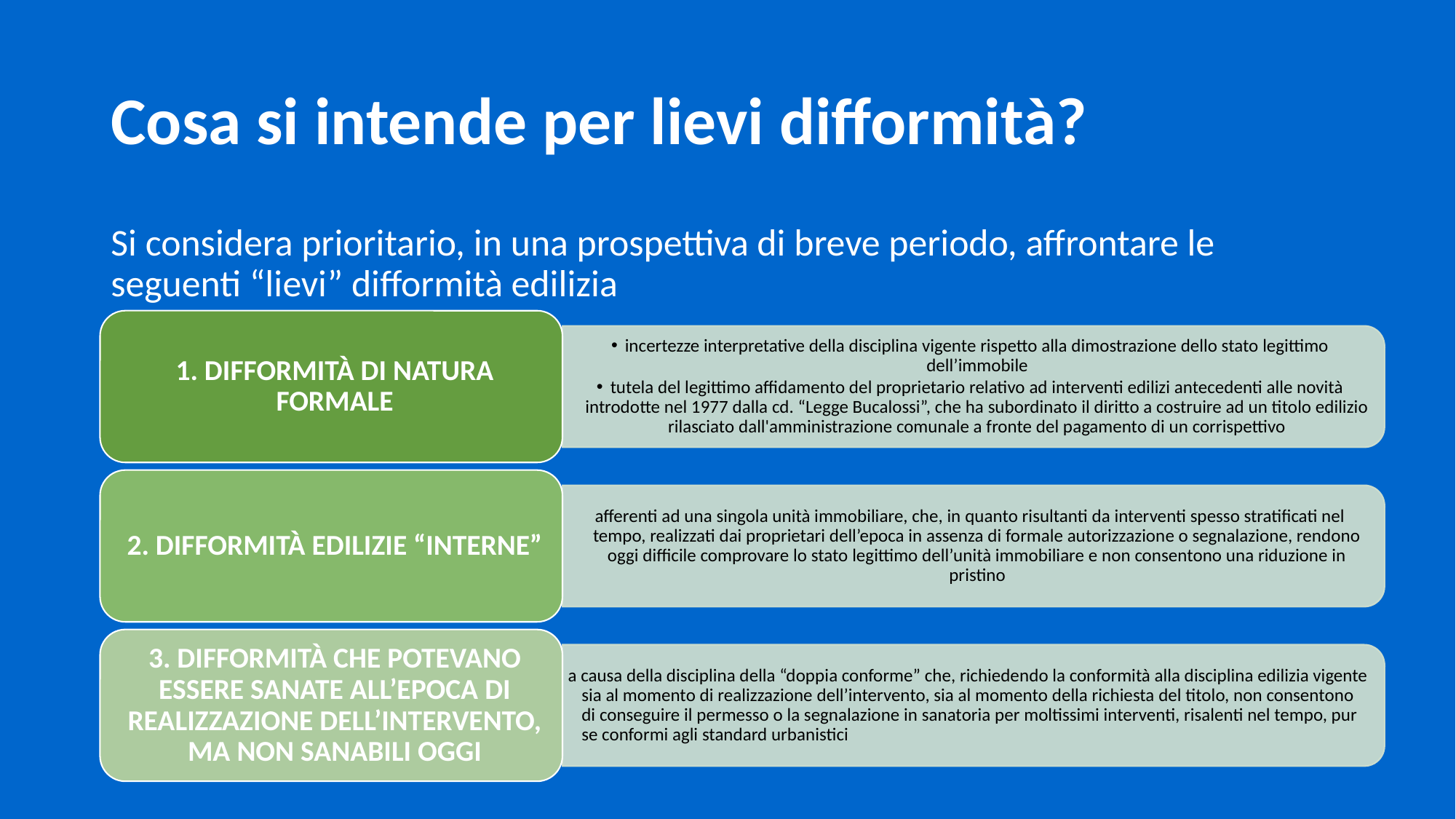

# Cosa si intende per lievi difformità?
Si considera prioritario, in una prospettiva di breve periodo, affrontare le seguenti “lievi” difformità edilizia
incertezze interpretative della disciplina vigente rispetto alla dimostrazione dello stato legittimo dell’immobile
tutela del legittimo affidamento del proprietario relativo ad interventi edilizi antecedenti alle novità introdotte nel 1977 dalla cd. “Legge Bucalossi”, che ha subordinato il diritto a costruire ad un titolo edilizio rilasciato dall'amministrazione comunale a fronte del pagamento di un corrispettivo
1. DIFFORMITÀ DI NATURA FORMALE
afferenti ad una singola unità immobiliare, che, in quanto risultanti da interventi spesso stratificati nel tempo, realizzati dai proprietari dell’epoca in assenza di formale autorizzazione o segnalazione, rendono oggi difficile comprovare lo stato legittimo dell’unità immobiliare e non consentono una riduzione in pristino
2. DIFFORMITÀ EDILIZIE “INTERNE”
a causa della disciplina della “doppia conforme” che, richiedendo la conformità alla disciplina edilizia vigente sia al momento di realizzazione dell’intervento, sia al momento della richiesta del titolo, non consentono di conseguire il permesso o la segnalazione in sanatoria per moltissimi interventi, risalenti nel tempo, pur se conformi agli standard urbanistici
3. DIFFORMITÀ CHE POTEVANO ESSERE SANATE ALL’EPOCA DI REALIZZAZIONE DELL’INTERVENTO, MA NON SANABILI OGGI